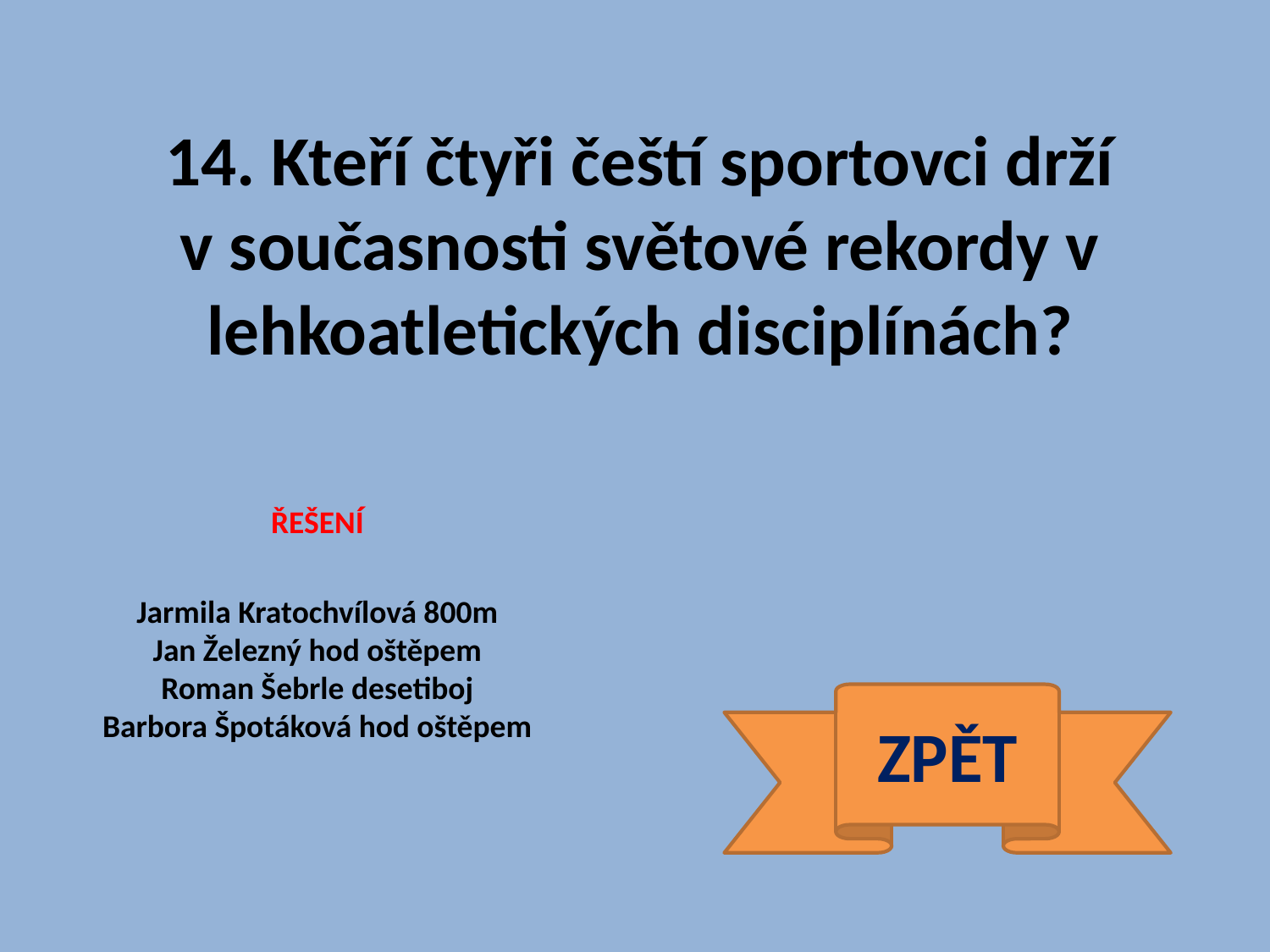

14. Kteří čtyři čeští sportovci drží v současnosti světové rekordy v lehkoatletických disciplínách?

ŘEŠENÍ
Jarmila Kratochvílová 800m
Jan Železný hod oštěpem
Roman Šebrle desetiboj
Barbora Špotáková hod oštěpem
ZPĚT